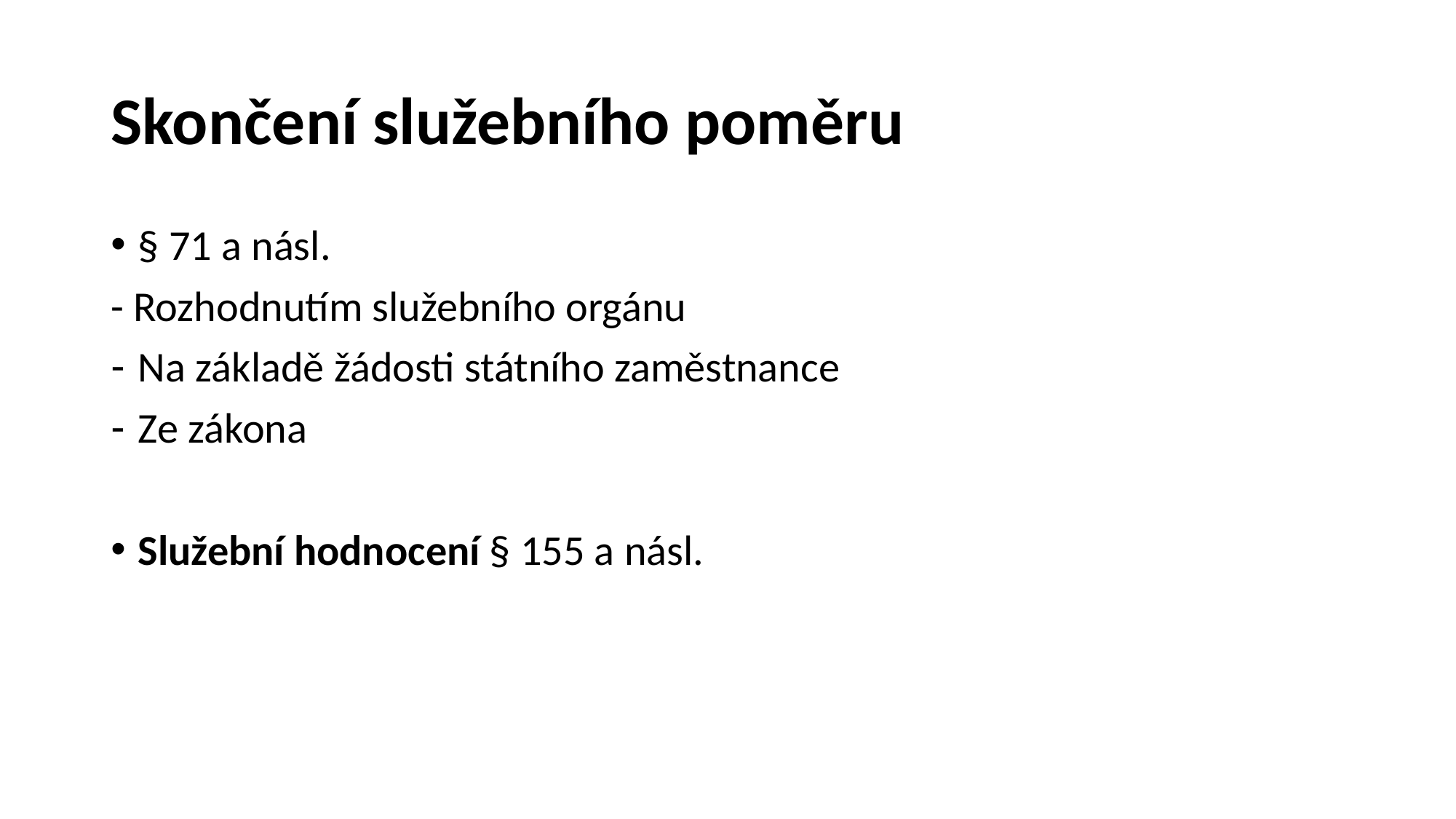

# Skončení služebního poměru
§ 71 a násl.
- Rozhodnutím služebního orgánu
Na základě žádosti státního zaměstnance
Ze zákona

Služební hodnocení § 155 a násl.